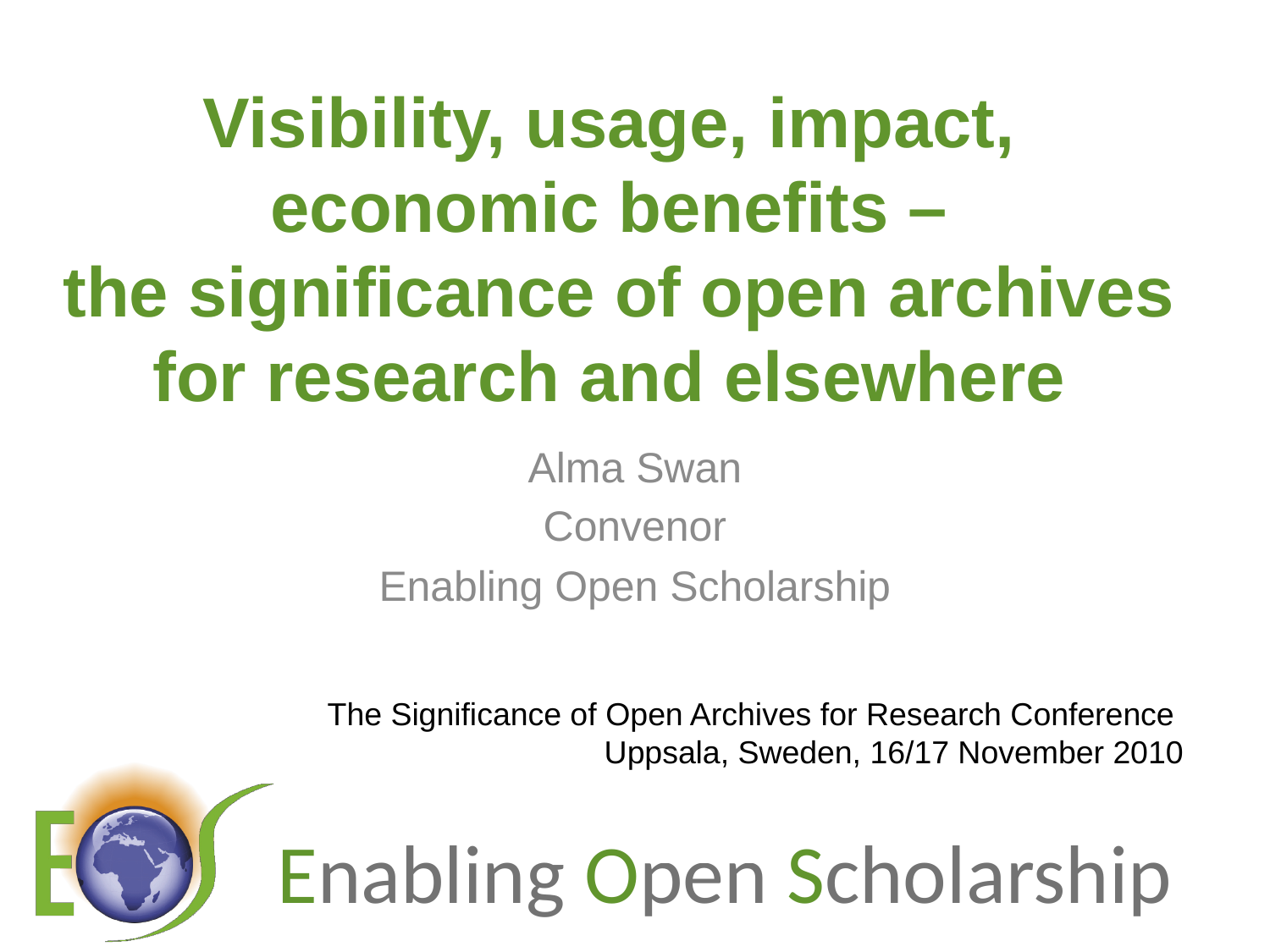

# Visibility, usage, impact, economic benefits – the significance of open archives for research and elsewhere
Alma Swan
Convenor
Enabling Open Scholarship
The Significance of Open Archives for Research Conference
Uppsala, Sweden, 16/17 November 2010